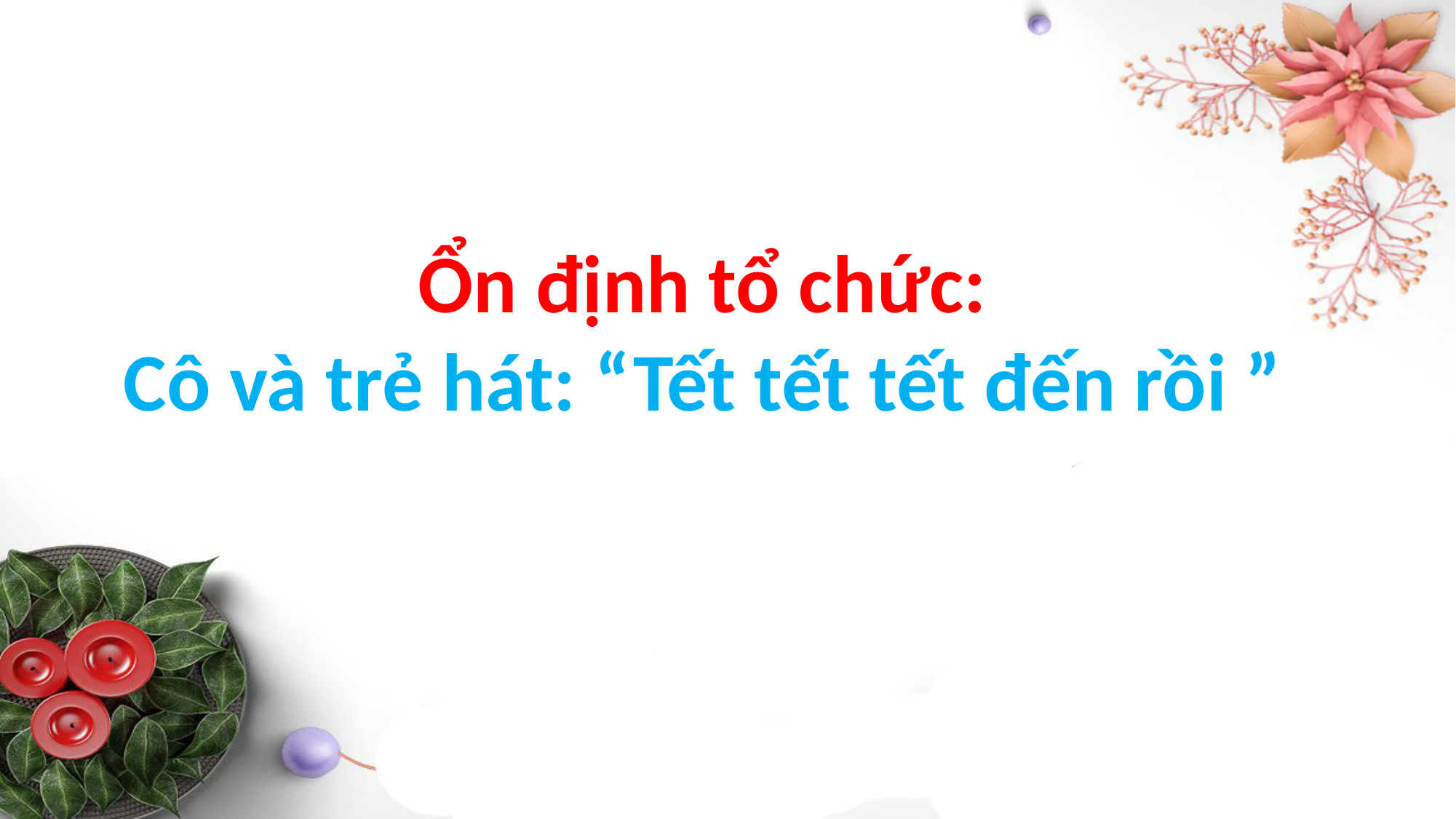

Ổn định tổ chức:
Cô và trẻ hát: “Tết tết tết đến rồi ”